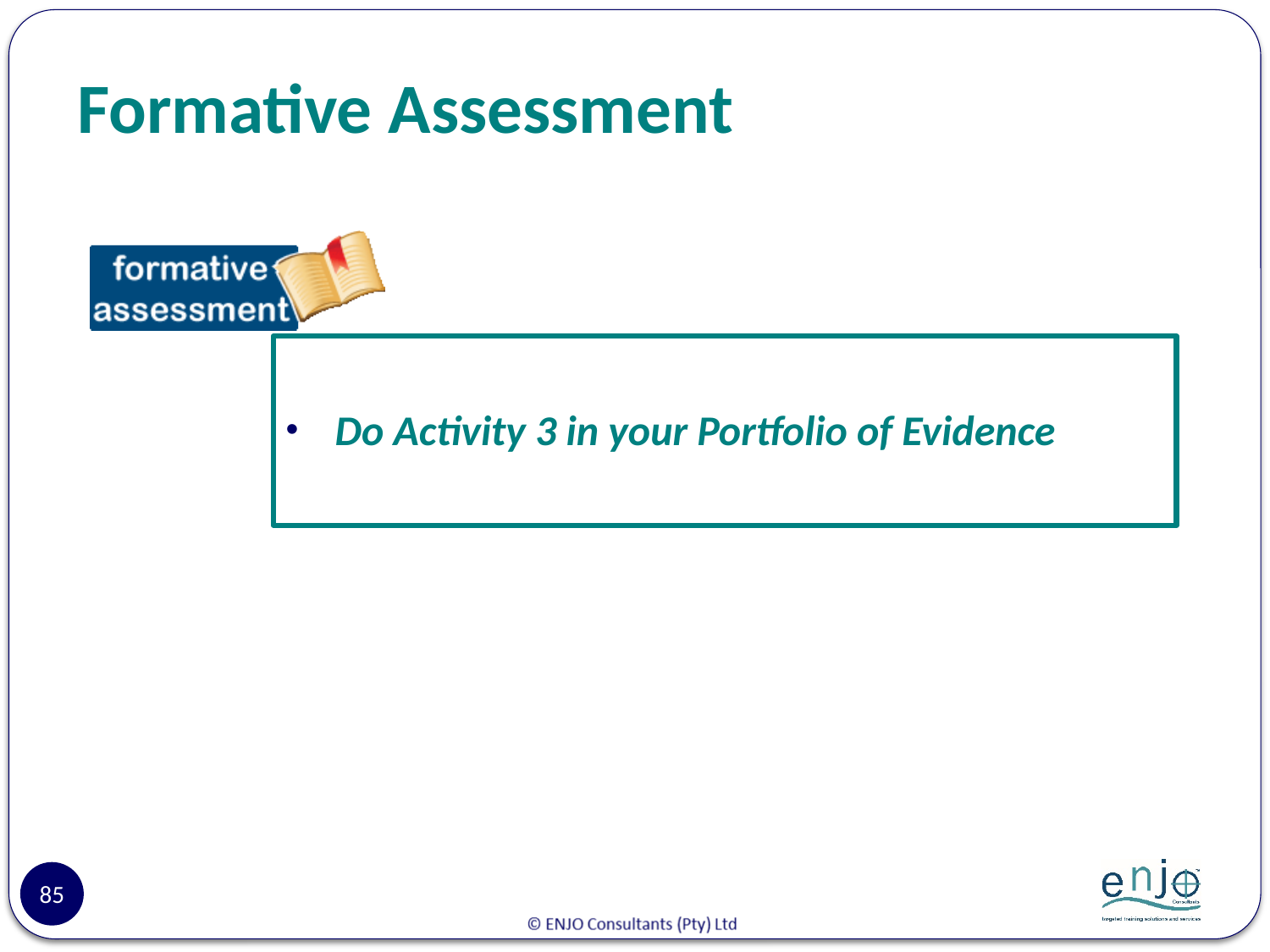

# Formative Assessment

Do Activity 3 in your Portfolio of Evidence

85